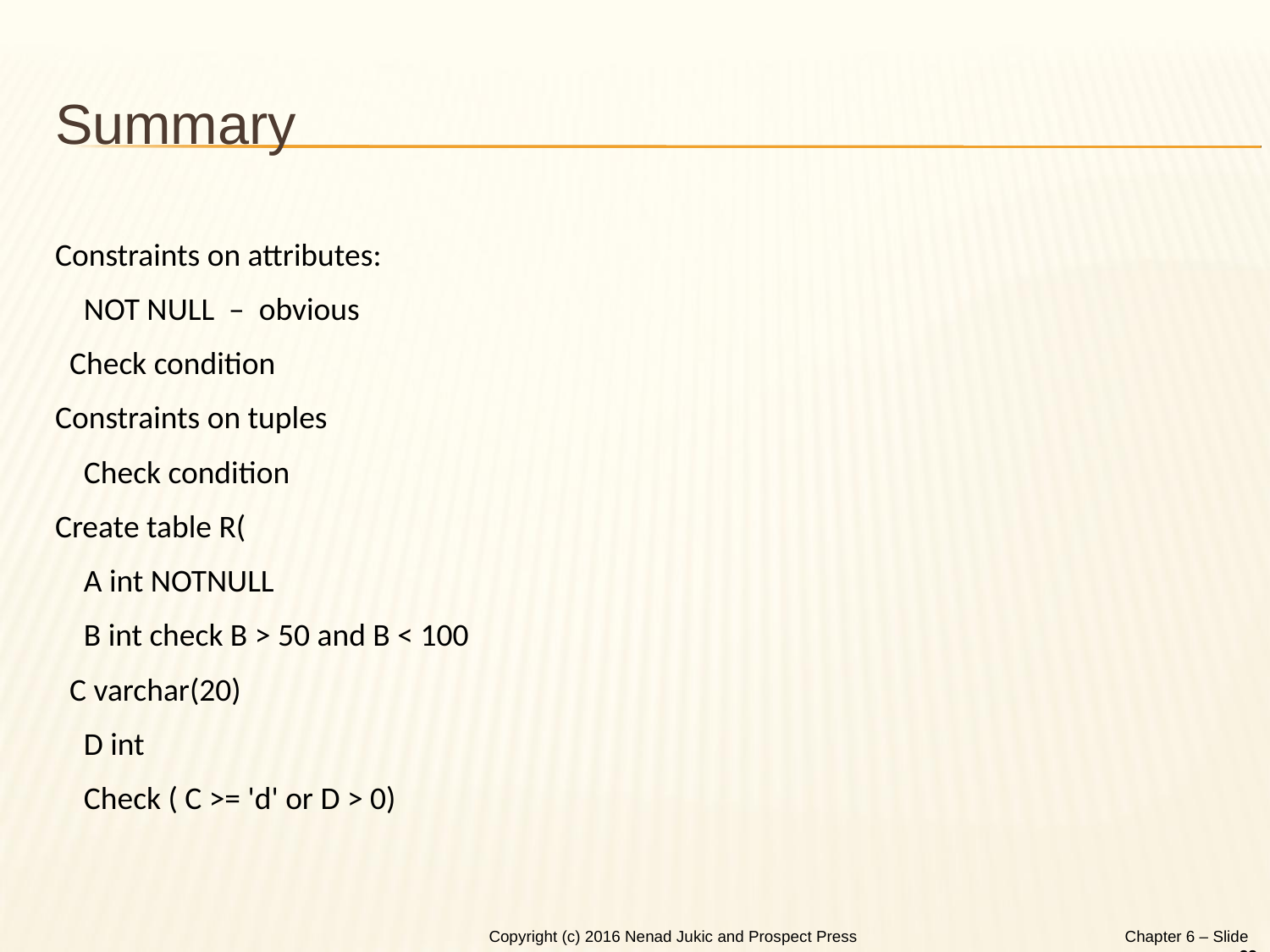

# Summary
Constraints on attributes:
    NOT NULL  –  obvious
  Check condition
Constraints on tuples
    Check condition
Create table R(
    A int NOTNULL
    B int check B > 50 and B < 100
  C varchar(20)
    D int
    Check ( C >= 'd' or D > 0)

Chapter 6 – Slide  23